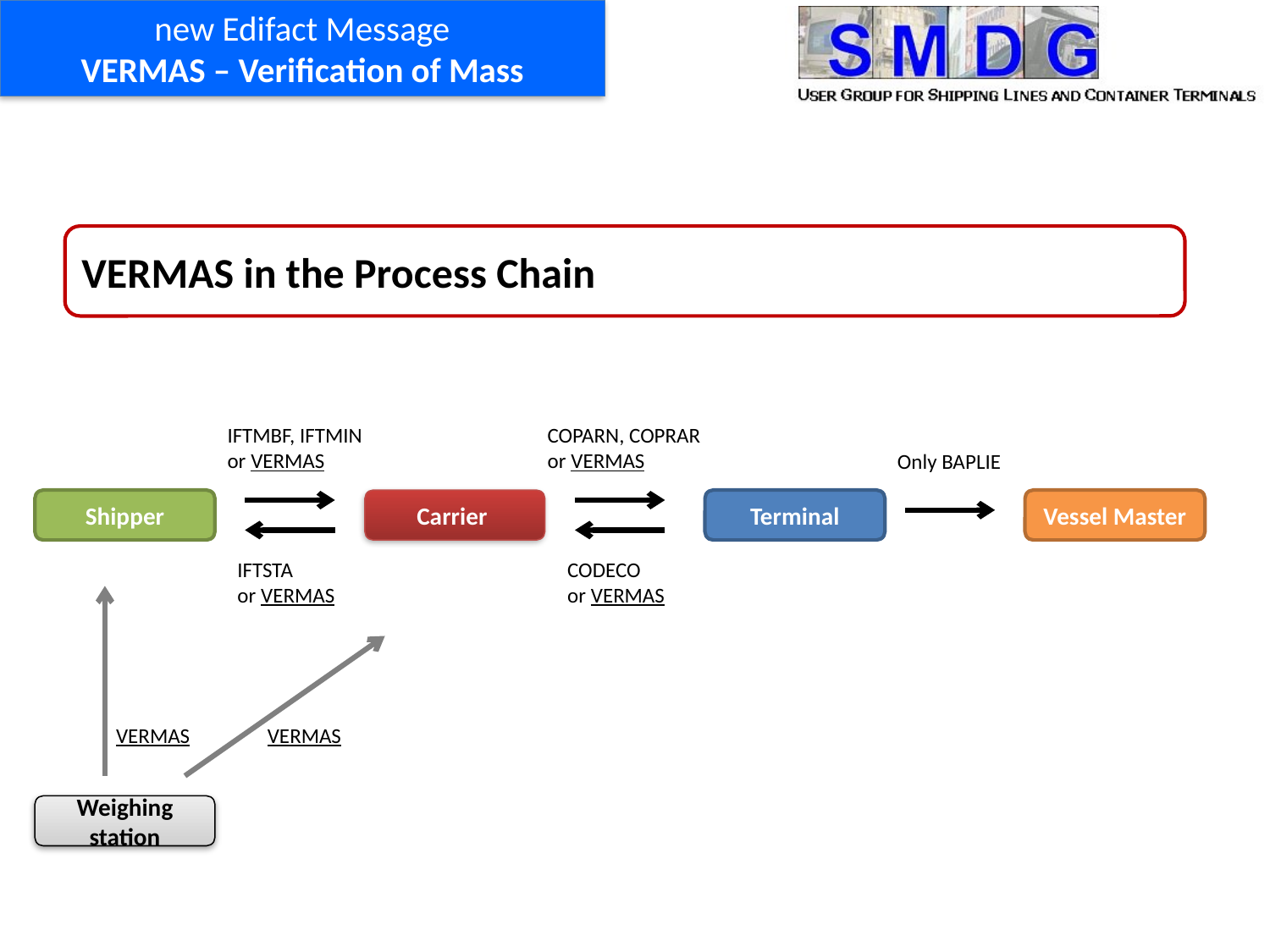

new Edifact Message
VERMAS – Verification of Mass
VERMAS in the Process Chain
IFTMBF, IFTMIN
or VERMAS
COPARN, COPRAR
or VERMAS
Only BAPLIE
Shipper
Carrier
Terminal
Vessel Master
IFTSTA
or VERMAS
CODECO
or VERMAS
VERMAS
VERMAS
Weighing station